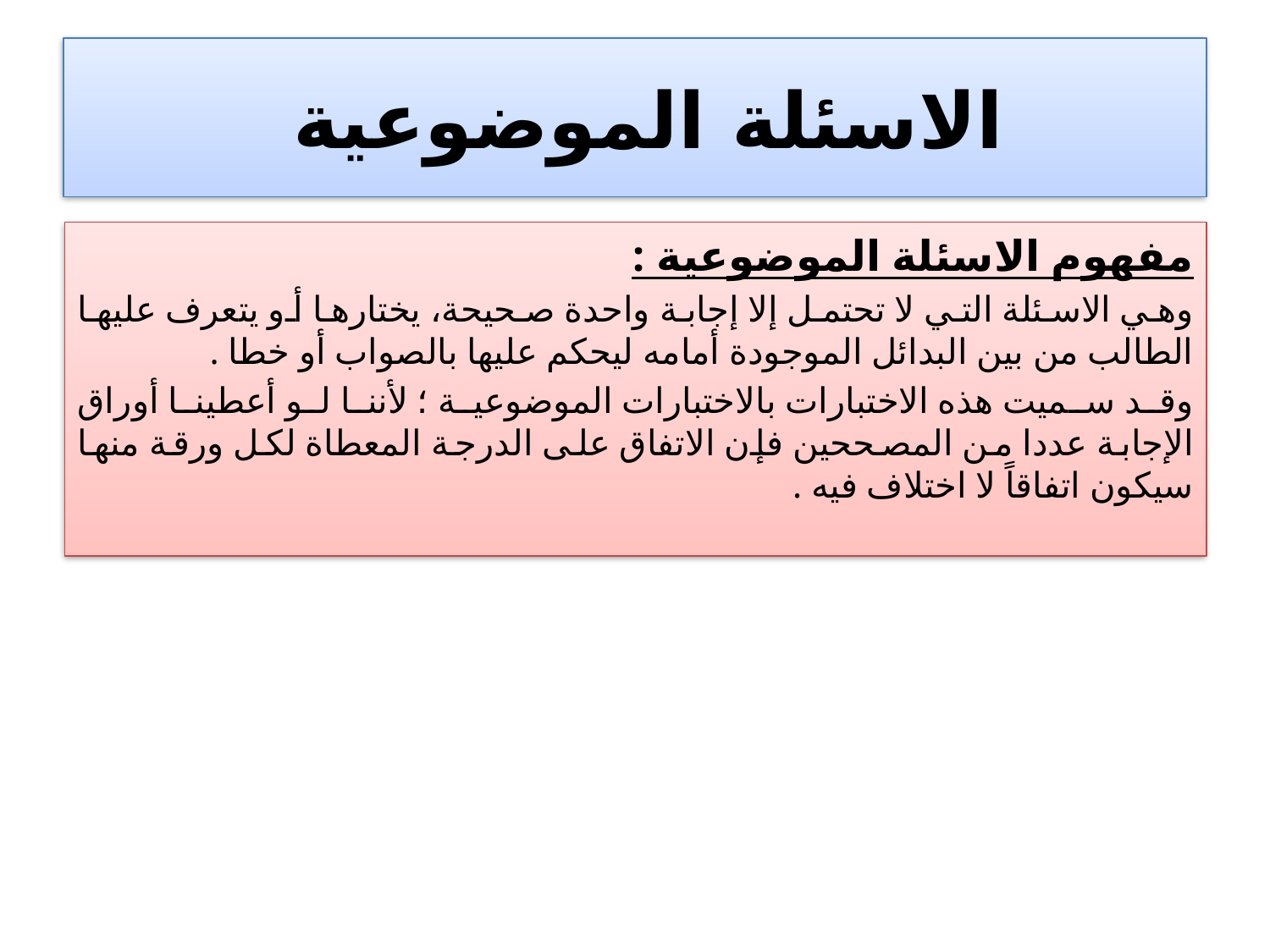

# الاسئلة الموضوعية
مفهوم الاسئلة الموضوعية :
وهي الاسئلة التي لا تحتمل إلا إجابة واحدة صحيحة، يختارها أو يتعرف عليها الطالب من بين البدائل الموجودة أمامه ليحكم عليها بالصواب أو خطا .
وقد سميت هذه الاختبارات بالاختبارات الموضوعية ؛ لأننا لو أعطينا أوراق الإجابة عددا من المصححين فإن الاتفاق على الدرجة المعطاة لكل ورقة منها سيكون اتفاقاً لا اختلاف فيه .